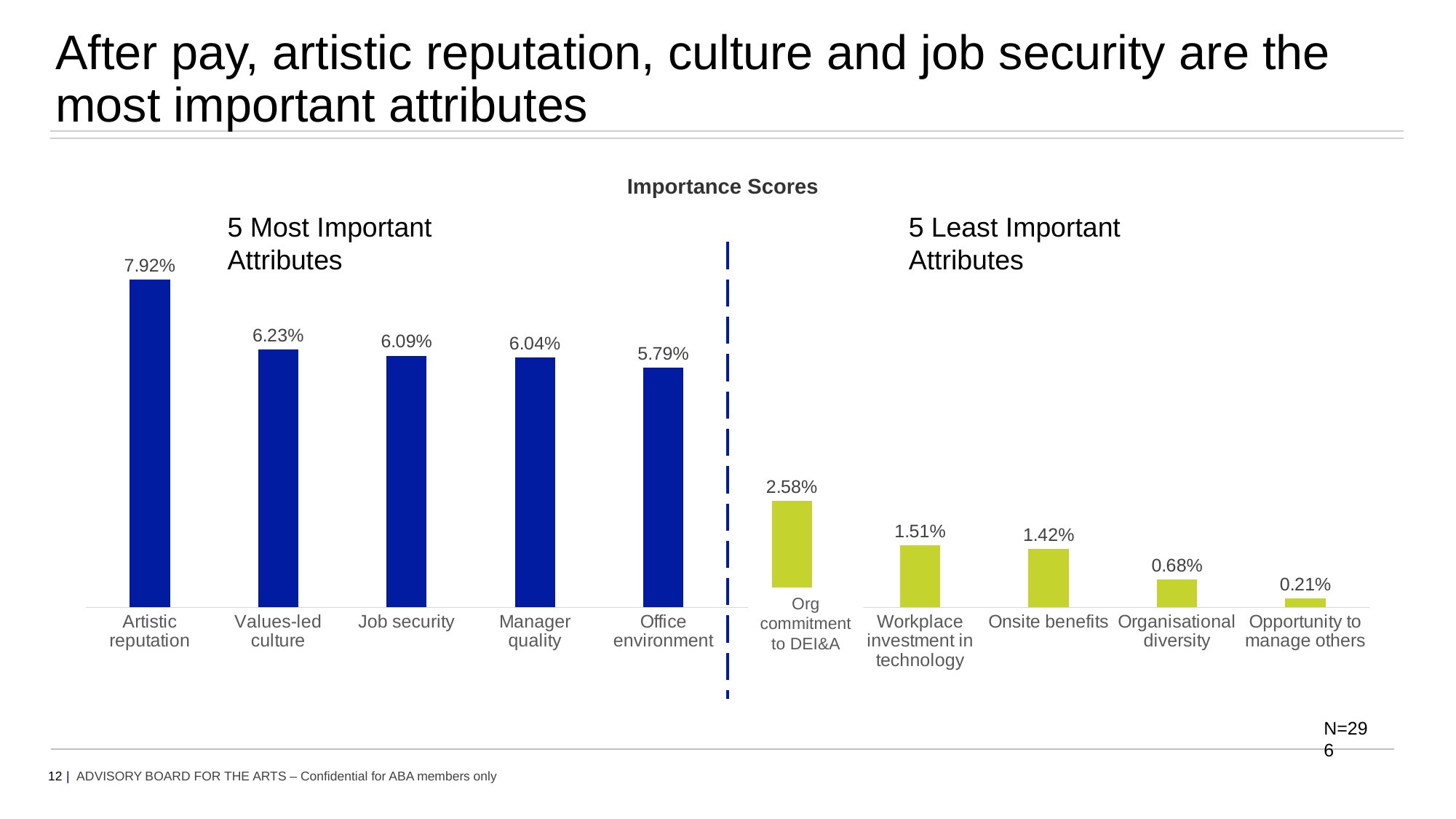

# After pay, artistic reputation, culture and job security are the most important attributes
Importance Scores
5 Most Important Attributes
5 Least Important Attributes

### Chart

| Category |  |
|---|---|
| Artistic reputation | 0.0791819681362499 |
| Values-led culture | 0.0622882790183725 |
| Job security | 0.0608614044024516 |
| Manager quality | 0.0604111592935112 |
| Office environment | 0.0578890843127001 |
| OrgDEIA | 0.0257660901405032 |
| Workplace investment in technology | 0.0150709356207168 |
| Onsite benefits | 0.01416528458975 |
| Organisational diversity | 0.00675148238831157 |
| Opportunity to manage others | 0.00214755977106784 |
Org commitment to DEI&A
N=296